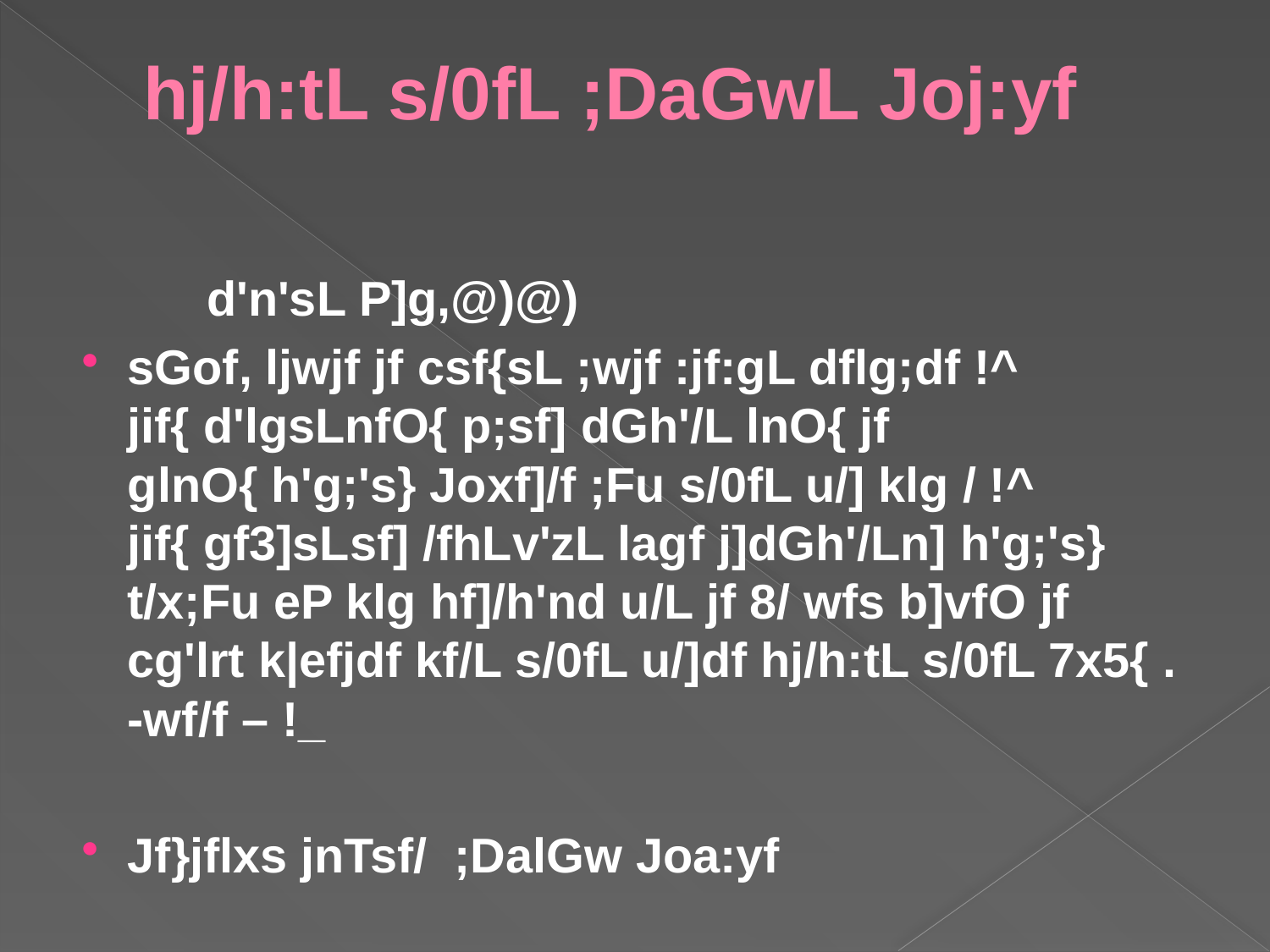

# hj/h:tL s/0fL ;DaGwL Joj:yf
           d'n'sL P]g,@)@)
sGof, ljwjf jf csf{sL ;wjf :jf:gL dflg;df !^ jif{ d'lgsLnfO{ p;sf] dGh'/L lnO{ jf glnO{ h'g;'s} Joxf]/f ;Fu s/0fL u/] klg / !^ jif{ gf3]sLsf] /fhLv'zL lagf j]dGh'/Ln] h'g;'s} t/x;Fu eP klg hf]/h'nd u/L jf 8/ wfs b]vfO jf cg'lrt k|efjdf kf/L s/0fL u/]df hj/h:tL s/0fL 7x5{ . -wf/f – !_

Jf}jflxs jnTsf/  ;DalGw Joa:yf